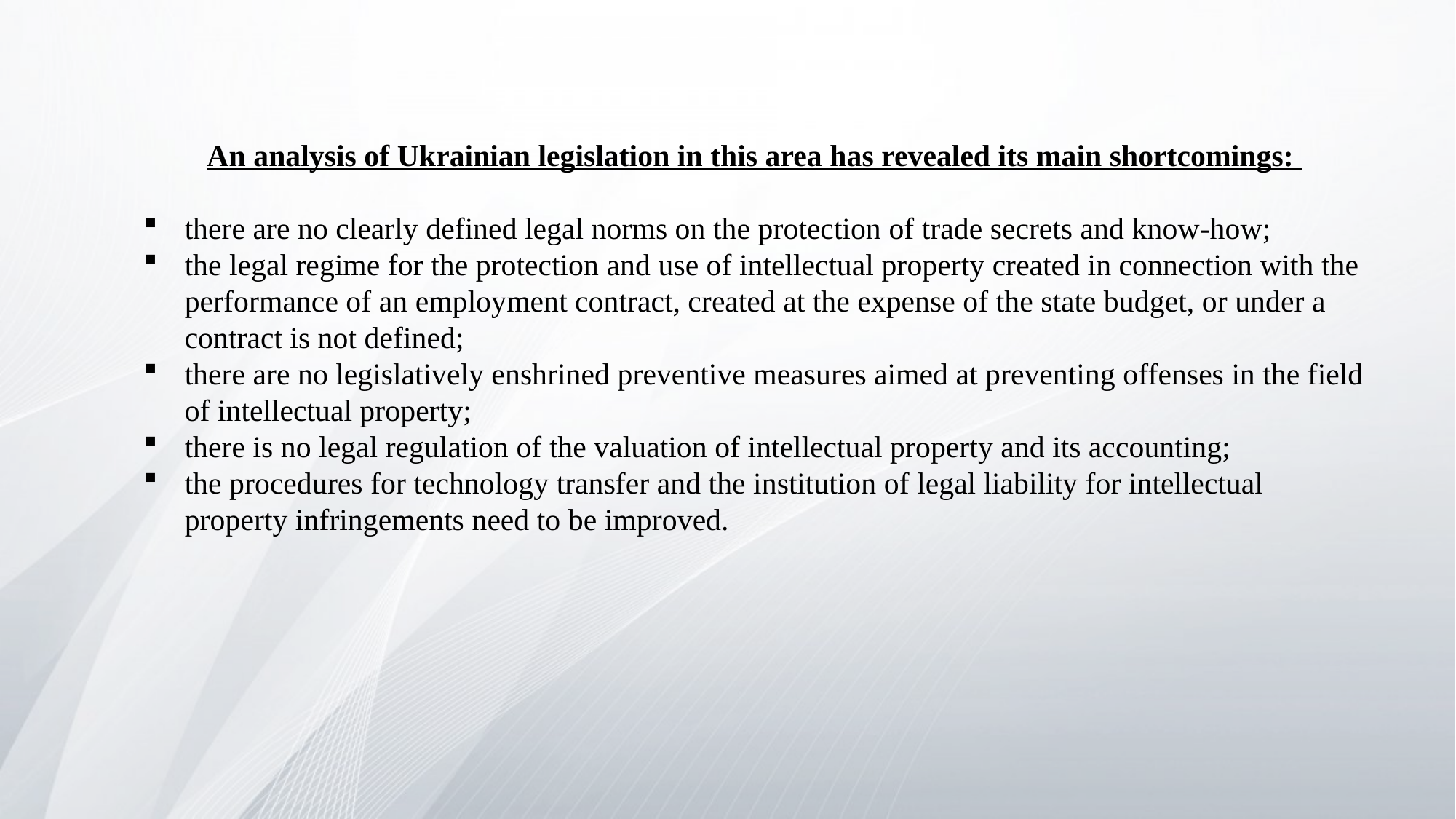

An analysis of Ukrainian legislation in this area has revealed its main shortcomings:

there are no clearly defined legal norms on the protection of trade secrets and know-how;
the legal regime for the protection and use of intellectual property created in connection with the performance of an employment contract, created at the expense of the state budget, or under a contract is not defined;
there are no legislatively enshrined preventive measures aimed at preventing offenses in the field of intellectual property;
there is no legal regulation of the valuation of intellectual property and its accounting;
the procedures for technology transfer and the institution of legal liability for intellectual property infringements need to be improved.